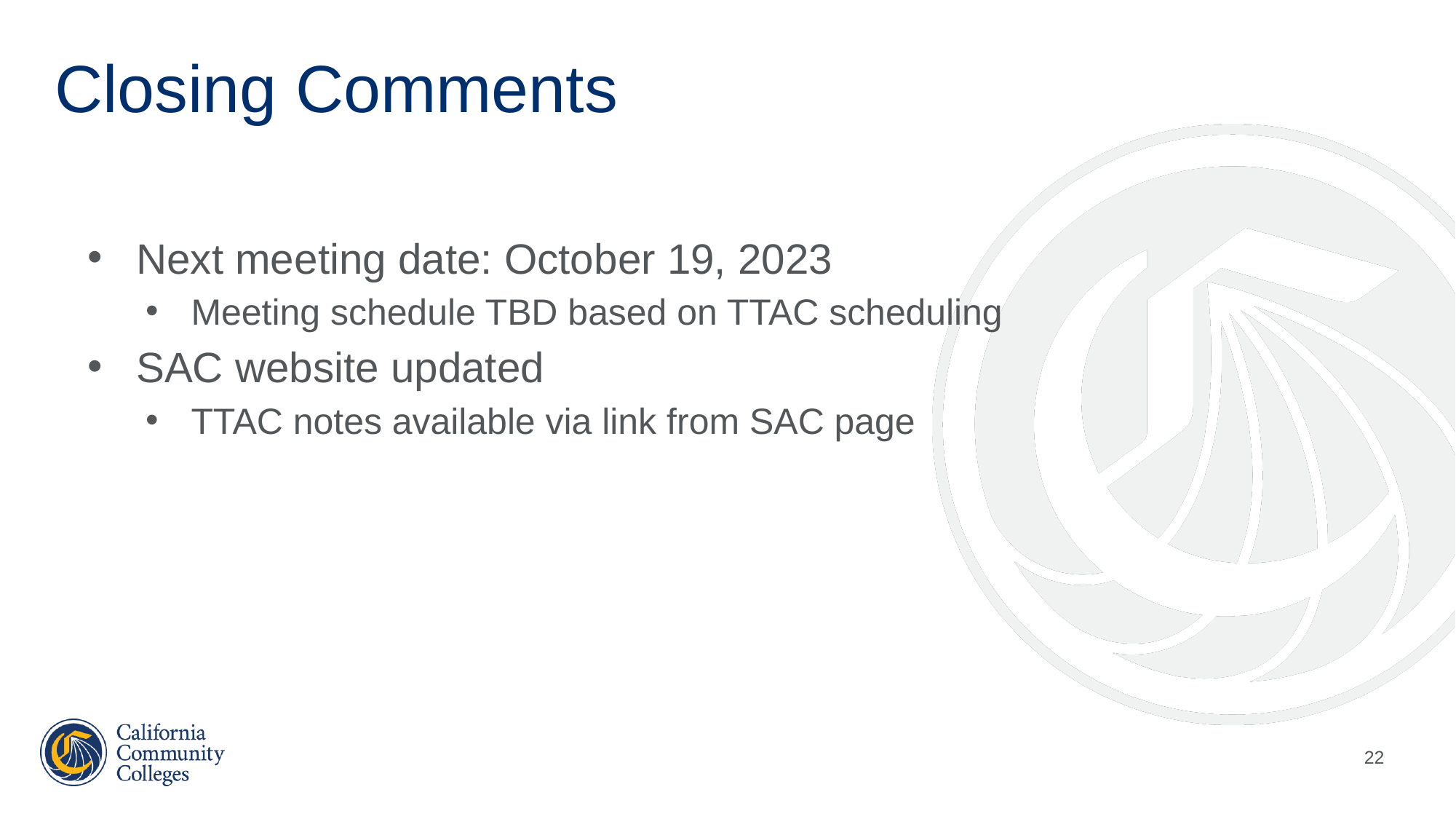

# Closing Comments
Next meeting date: October 19, 2023
Meeting schedule TBD based on TTAC scheduling
SAC website updated
TTAC notes available via link from SAC page
22